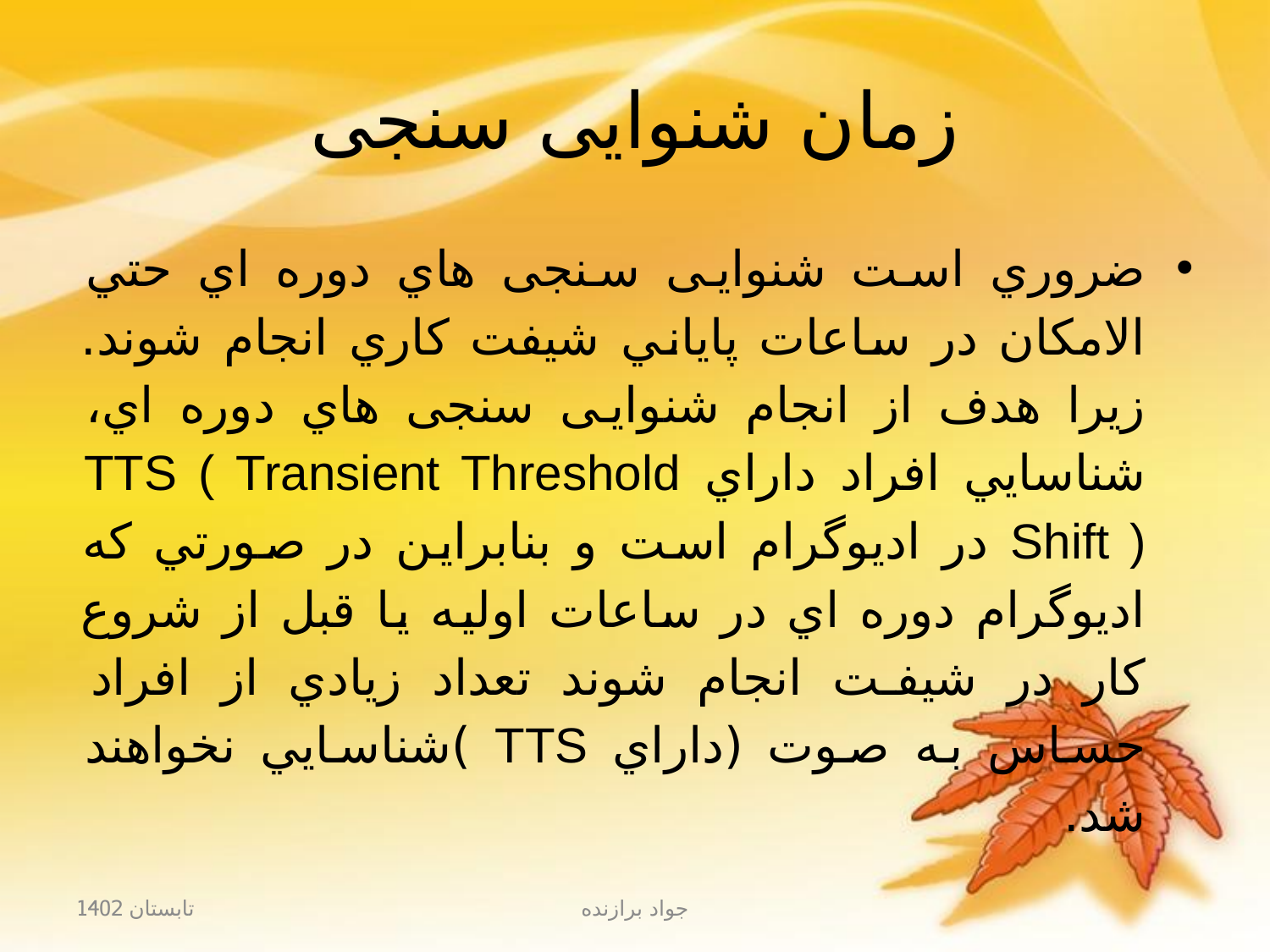

# زمان شنوایی سنجی
ضروري است شنوایی سنجی هاي دوره اي حتي الامكان در ساعات پاياني شيفت كاري انجام شوند. زيرا هدف از انجام شنوایی سنجی هاي دوره اي، شناسايي افراد داراي TTS ( Transient Threshold Shift ) در ادیوگرام است و بنابراين در صورتي كه اديوگرام دوره اي در ساعات اوليه يا قبل از شروع كار در شيفت انجام شوند تعداد زيادي از افراد حساس به صوت (داراي TTS )شناسايي نخواهند شد.

تابستان 1402
جواد برازنده